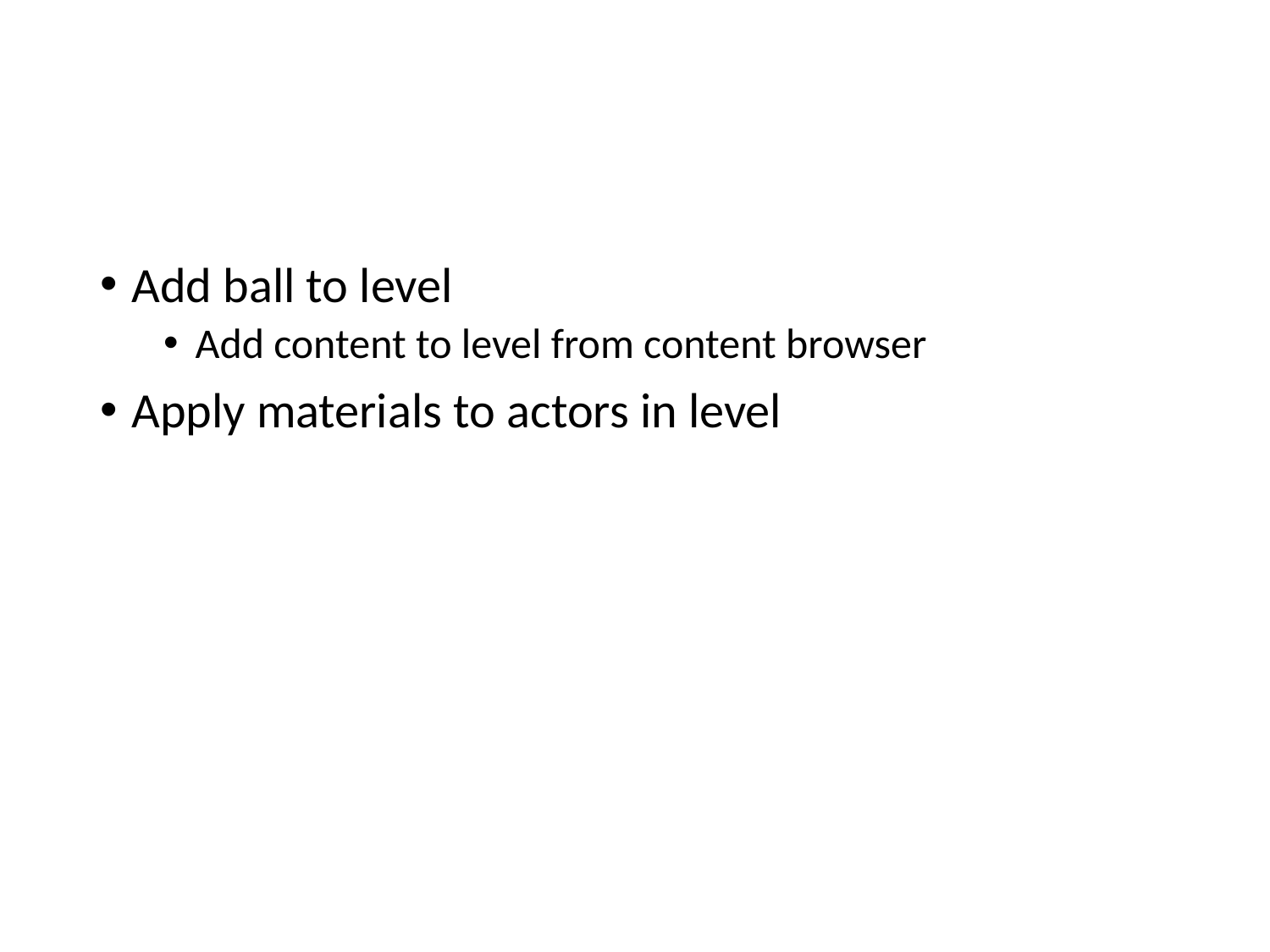

#
Add ball to level
Add content to level from content browser
Apply materials to actors in level